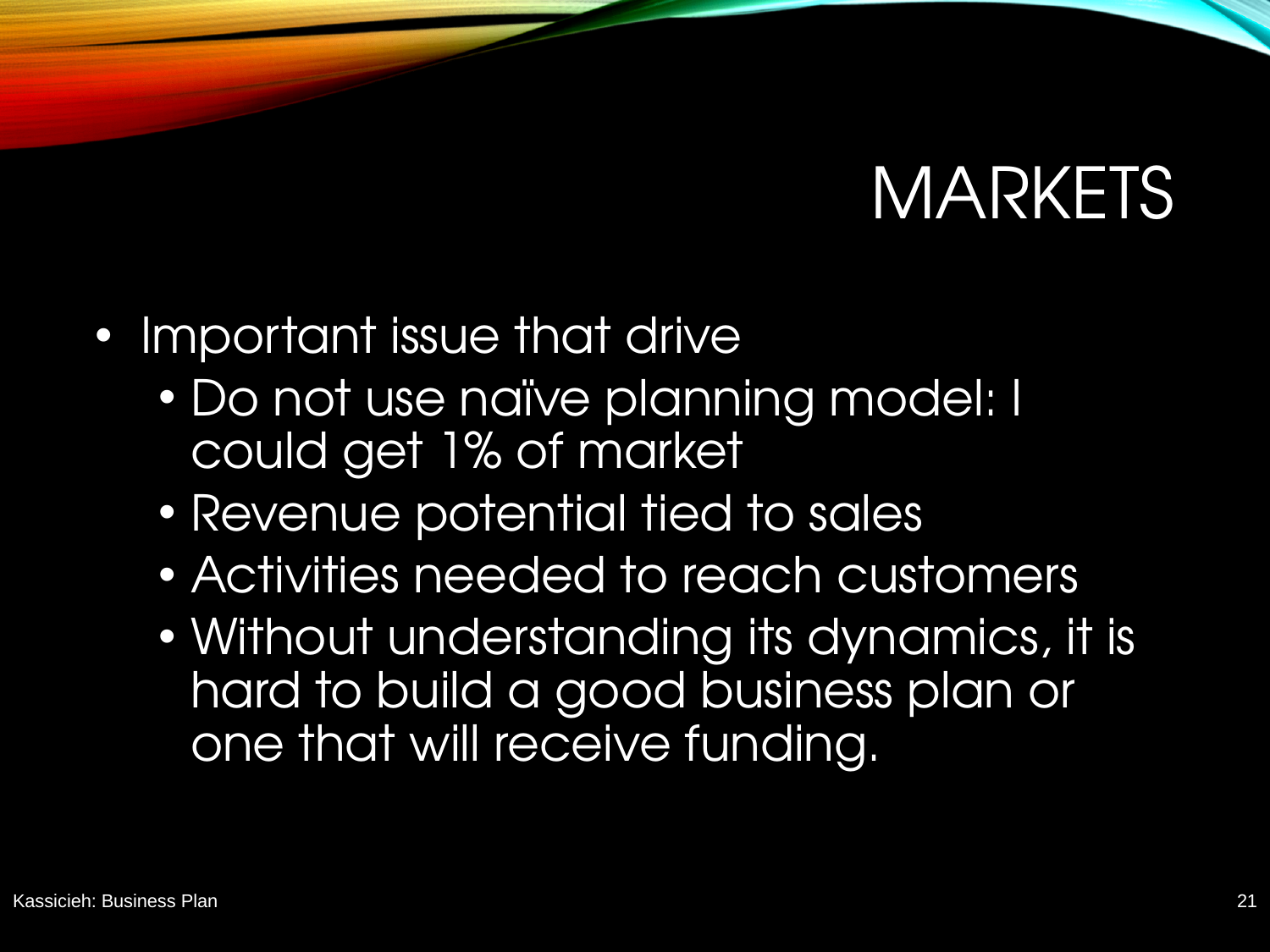

# Markets
 Important issue that drive
Do not use naïve planning model: I could get 1% of market
Revenue potential tied to sales
Activities needed to reach customers
Without understanding its dynamics, it is hard to build a good business plan or one that will receive funding.
Kassicieh: Business Plan
21